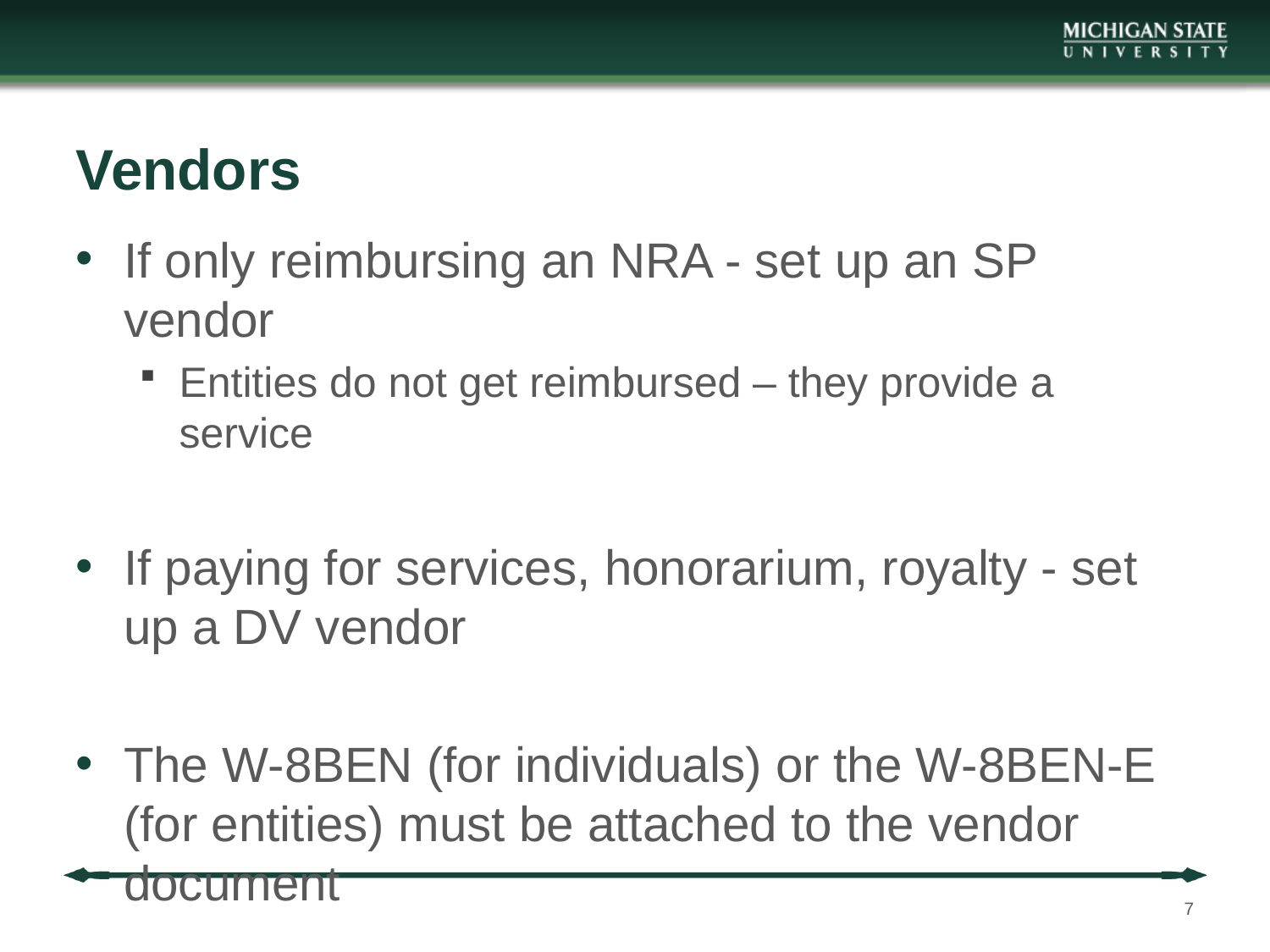

# Vendors
If only reimbursing an NRA - set up an SP vendor
Entities do not get reimbursed – they provide a service

If paying for services, honorarium, royalty - set up a DV vendor

The W-8BEN (for individuals) or the W-8BEN-E (for entities) must be attached to the vendor document

7